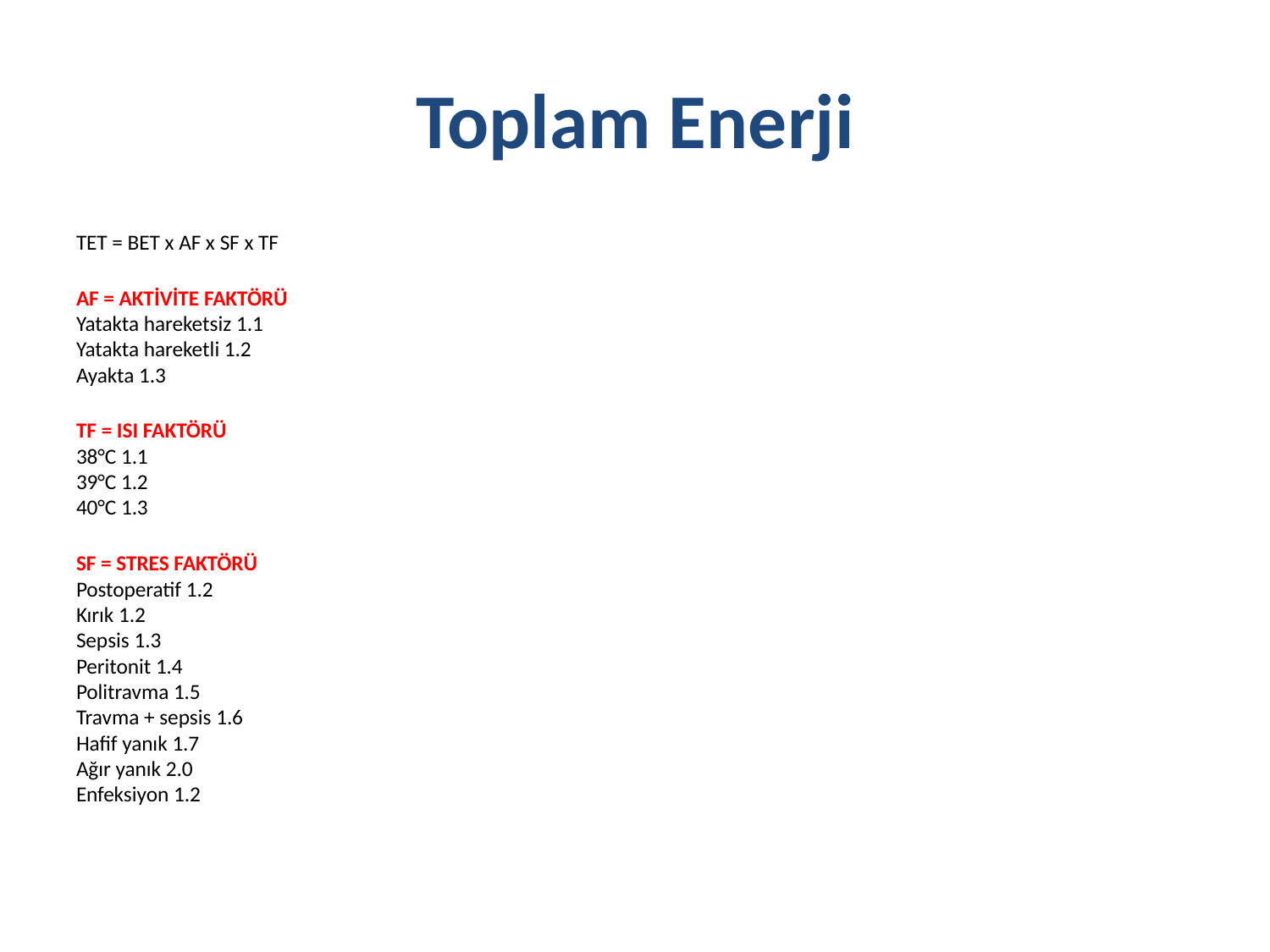

# Toplam Enerji
TET = BET x AF x SF x TF
AF = AKTİVİTE FAKTÖRÜ
Yatakta hareketsiz 1.1
Yatakta hareketli 1.2
Ayakta 1.3
TF = ISI FAKTÖRÜ
38°C 1.1
39°C 1.2
40°C 1.3
SF = STRES FAKTÖRÜ
Postoperatif 1.2
Kırık 1.2
Sepsis 1.3
Peritonit 1.4
Politravma 1.5
Travma + sepsis 1.6
Hafif yanık 1.7
Ağır yanık 2.0
Enfeksiyon 1.2